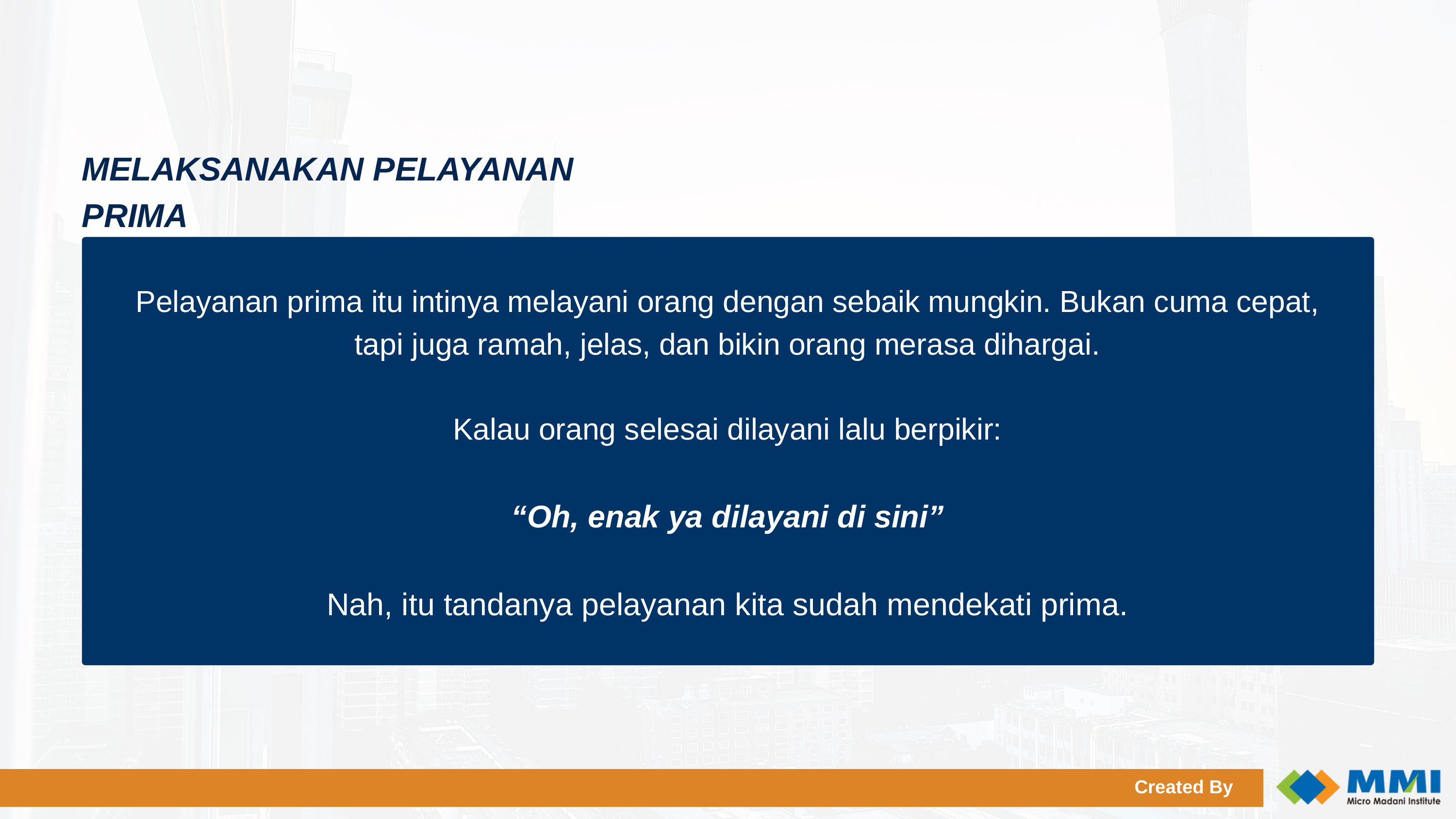

MELAKSANAKAN PELAYANAN PRIMA

Pelayanan prima itu intinya melayani orang dengan sebaik mungkin. Bukan cuma cepat, tapi juga ramah, jelas, dan bikin orang merasa dihargai.

Kalau orang selesai dilayani lalu berpikir:

“Oh, enak ya dilayani di sini”

Nah, itu tandanya pelayanan kita sudah mendekati prima.

Created By